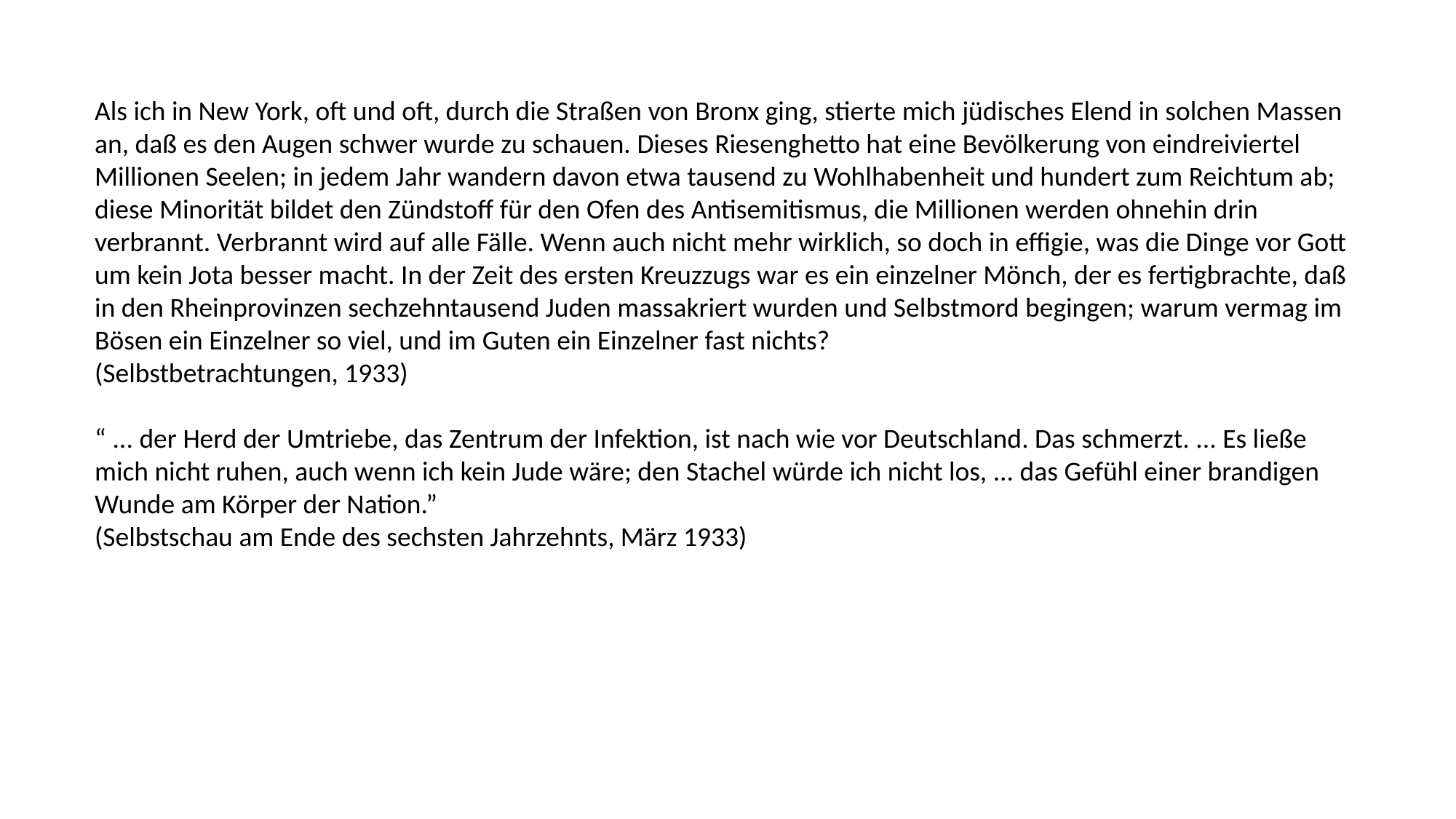

Als ich in New York, oft und oft, durch die Straßen von Bronx ging, stierte mich jüdisches Elend in solchen Massen an, daß es den Augen schwer wurde zu schauen. Dieses Riesenghetto hat eine Bevölkerung von eindreiviertel Millionen Seelen; in jedem Jahr wandern davon etwa tausend zu Wohlhabenheit und hundert zum Reichtum ab; diese Minorität bildet den Zündstoff für den Ofen des Antisemitismus, die Millionen werden ohnehin drin verbrannt. Verbrannt wird auf alle Fälle. Wenn auch nicht mehr wirklich, so doch in effigie, was die Dinge vor Gott um kein Jota besser macht. In der Zeit des ersten Kreuzzugs war es ein einzelner Mönch, der es fertigbrachte, daß in den Rheinprovinzen sechzehntausend Juden massakriert wurden und Selbstmord begingen; warum vermag im Bösen ein Einzelner so viel, und im Guten ein Einzelner fast nichts?
(Selbstbetrachtungen, 1933)

“ ... der Herd der Umtriebe, das Zentrum der Infektion, ist nach wie vor Deutschland. Das schmerzt. ... Es ließe mich nicht ruhen, auch wenn ich kein Jude wäre; den Stachel würde ich nicht los, ... das Gefühl einer brandigen Wunde am Körper der Nation.”
(Selbstschau am Ende des sechsten Jahrzehnts, März 1933)